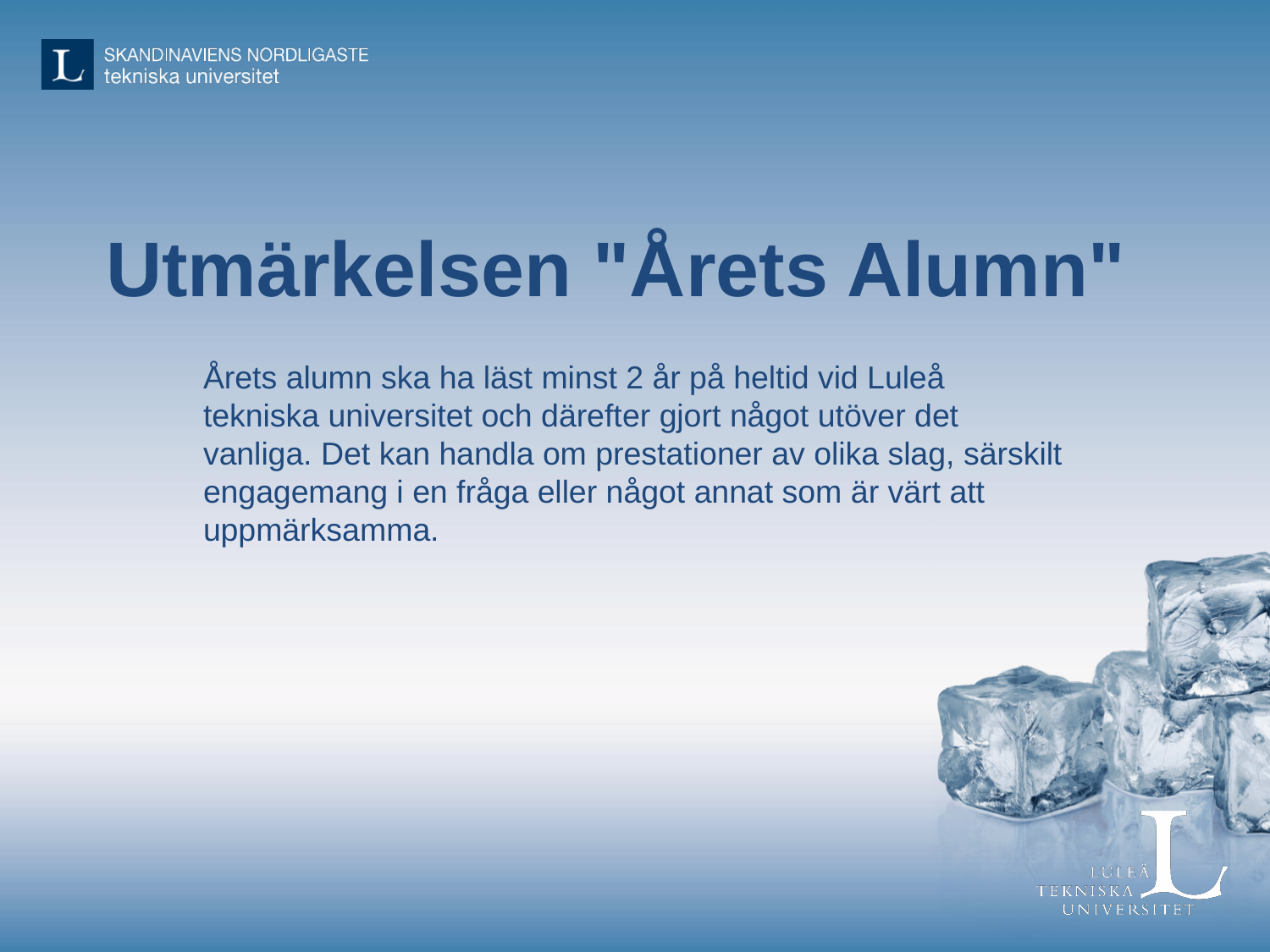

# Utmärkelsen "Årets Alumn"

Årets alumn ska ha läst minst 2 år på heltid vid Luleå tekniska universitet och därefter gjort något utöver det vanliga. Det kan handla om prestationer av olika slag, särskilt engagemang i en fråga eller något annat som är värt att uppmärksamma.